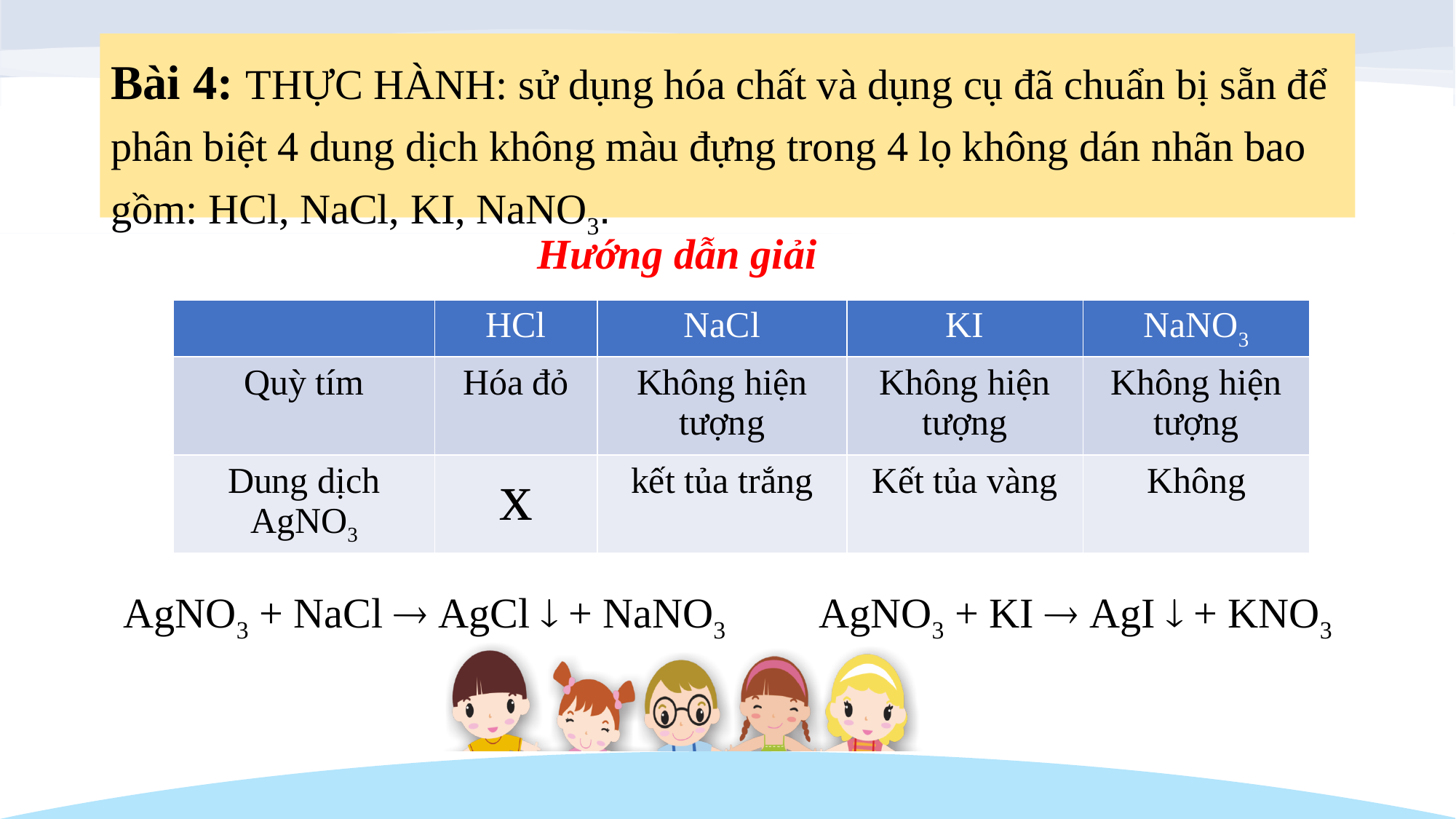

Bài 4: THỰC HÀNH: sử dụng hóa chất và dụng cụ đã chuẩn bị sẵn để phân biệt 4 dung dịch không màu đựng trong 4 lọ không dán nhãn bao gồm: HCl, NaCl, KI, NaNO3.

Hướng dẫn giải
|  | HCl | NaCl | KI | NaNO3 |
| --- | --- | --- | --- | --- |
| Quỳ tím | Hóa đỏ | Không hiện tượng | Không hiện tượng | Không hiện tượng |
| Dung dịch AgNO3 | x | kết tủa trắng | Kết tủa vàng | Không |
AgNO3 + NaCl → AgCl ↓ + NaNO3
AgNO3 + KI → AgI ↓ + KNO3